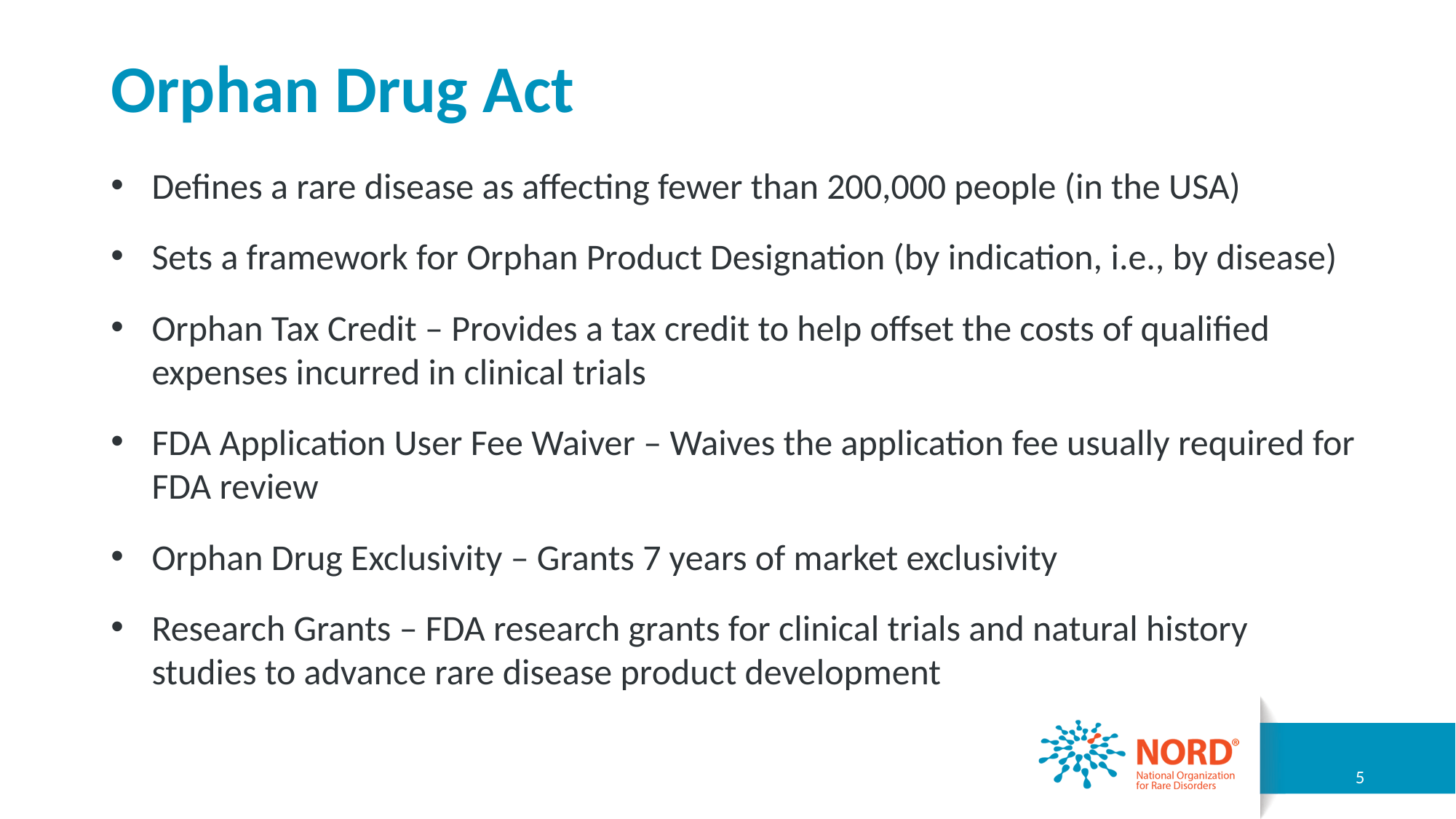

# Orphan Drug Act
Defines a rare disease as affecting fewer than 200,000 people (in the USA)
Sets a framework for Orphan Product Designation (by indication, i.e., by disease)
Orphan Tax Credit – Provides a tax credit to help offset the costs of qualified expenses incurred in clinical trials
FDA Application User Fee Waiver – Waives the application fee usually required for FDA review
Orphan Drug Exclusivity – Grants 7 years of market exclusivity
Research Grants – FDA research grants for clinical trials and natural history studies to advance rare disease product development
5